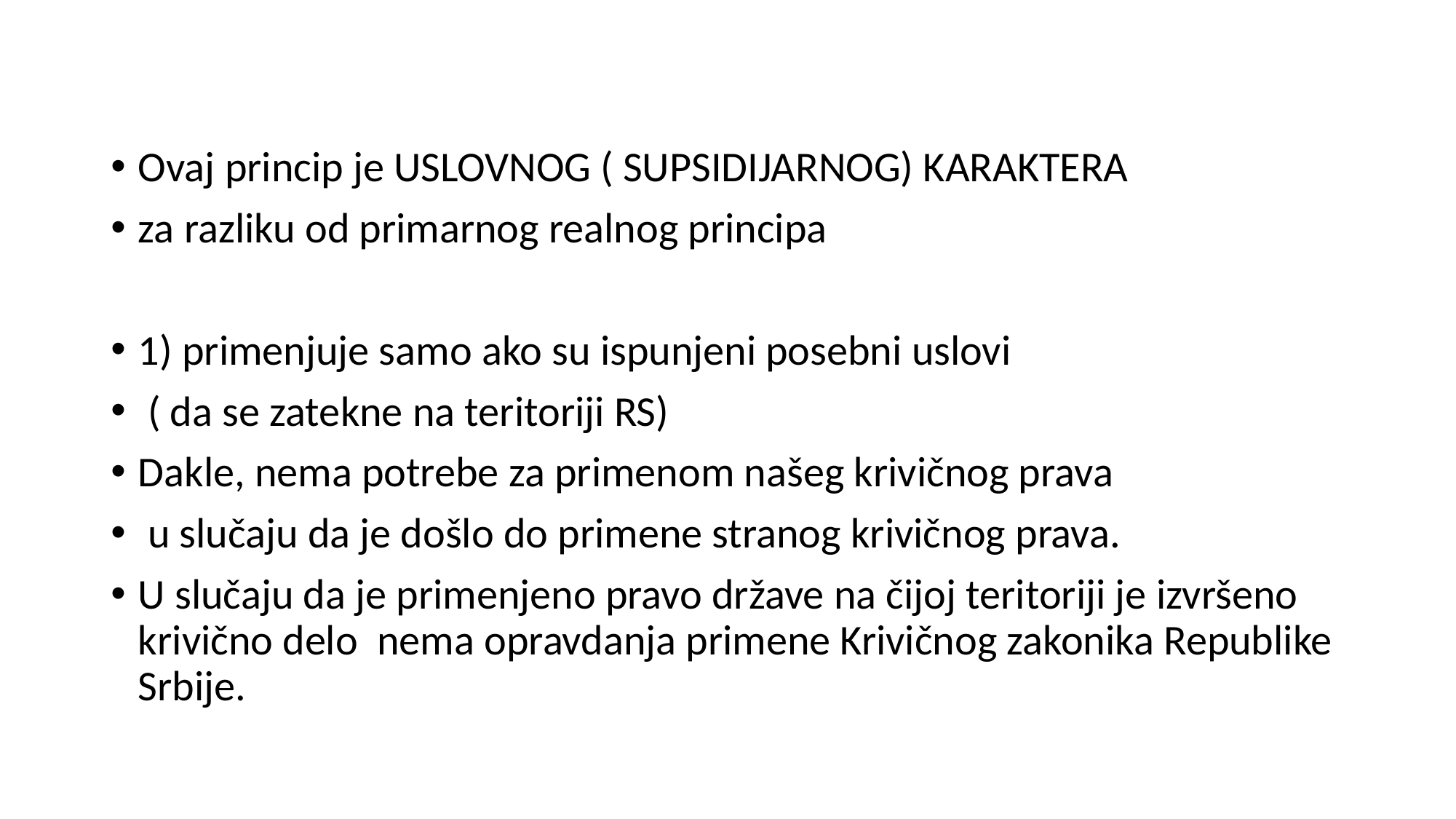

Ovaj princip je USLOVNOG ( SUPSIDIJARNOG) KARAKTERA
za razliku od primarnog realnog principa

1) primenjuje samo ako su ispunjeni posebni uslovi
 ( da se zatekne na teritoriji RS)
Dakle, nema potrebe za primenom našeg krivičnog prava
 u slučaju da je došlo do primene stranog krivičnog prava.
U slučaju da je primenjeno pravo države na čijoj teritoriji je izvršeno krivično delo  nema opravdanja primene Krivičnog zakonika Republike Srbije.